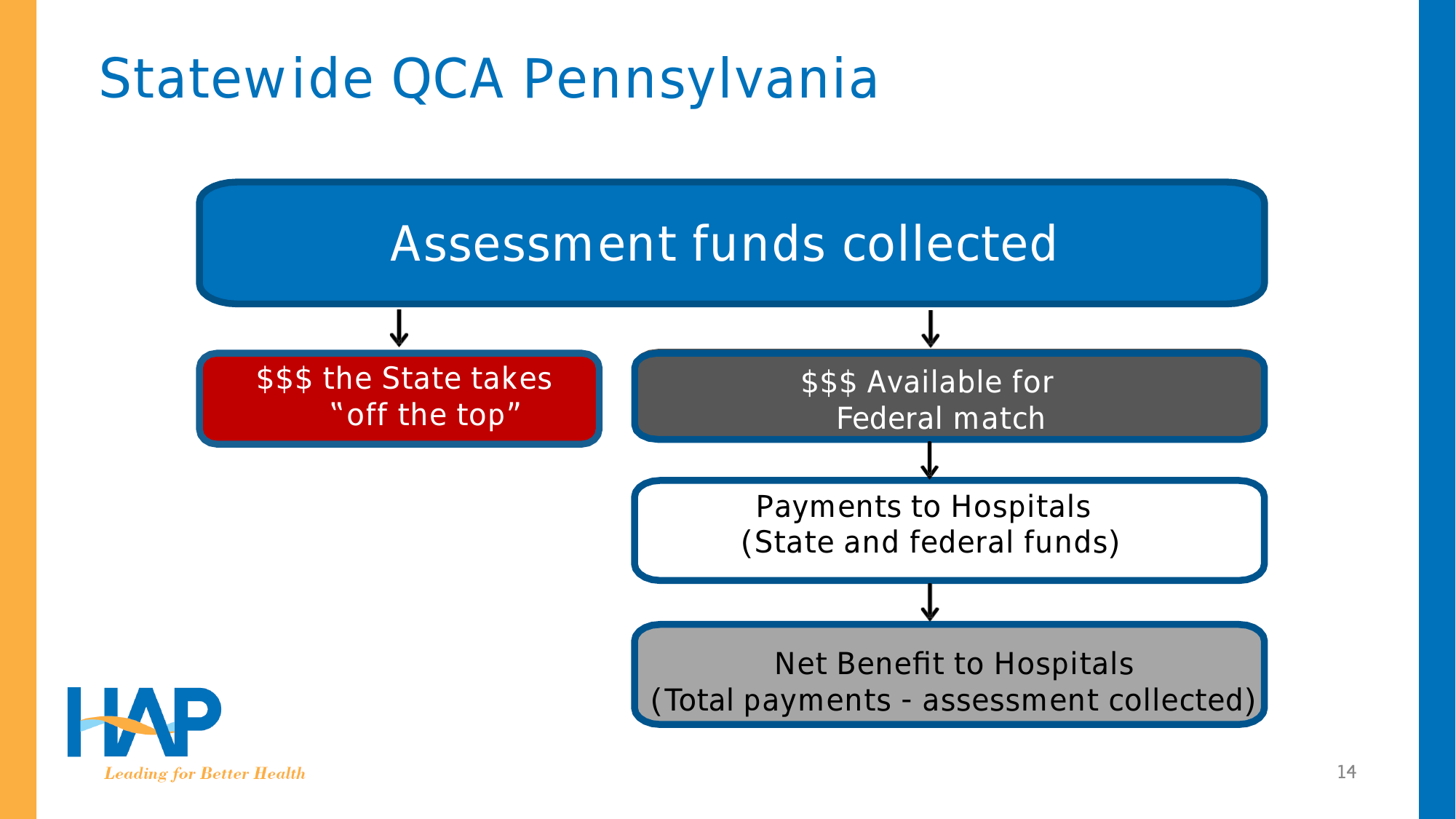

# Statewide QCA Pennsylvania

Assessment funds collected

$$$ the State takes “off the top”
$$$ Available for  Federal match

Payments to Hospitals  (State and federal funds)

Net Benefit to Hospitals
(Total payments - assessment collected)

14